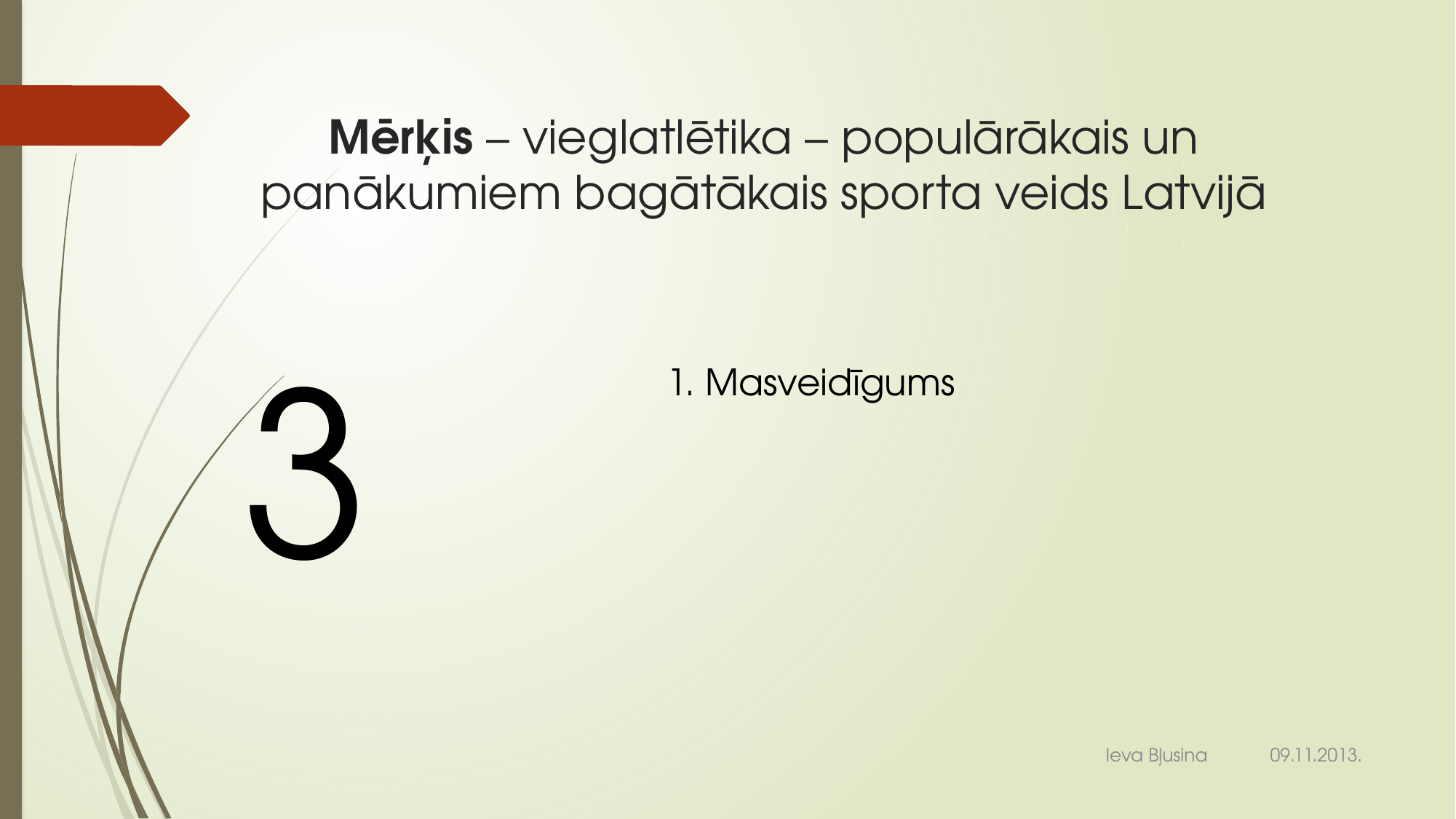

# Mērķis – vieglatlētika – populārākais un panākumiem bagātākais sporta veids Latvijā
3
1. Masveidīgums
09.11.2013.
Ieva Bļusina